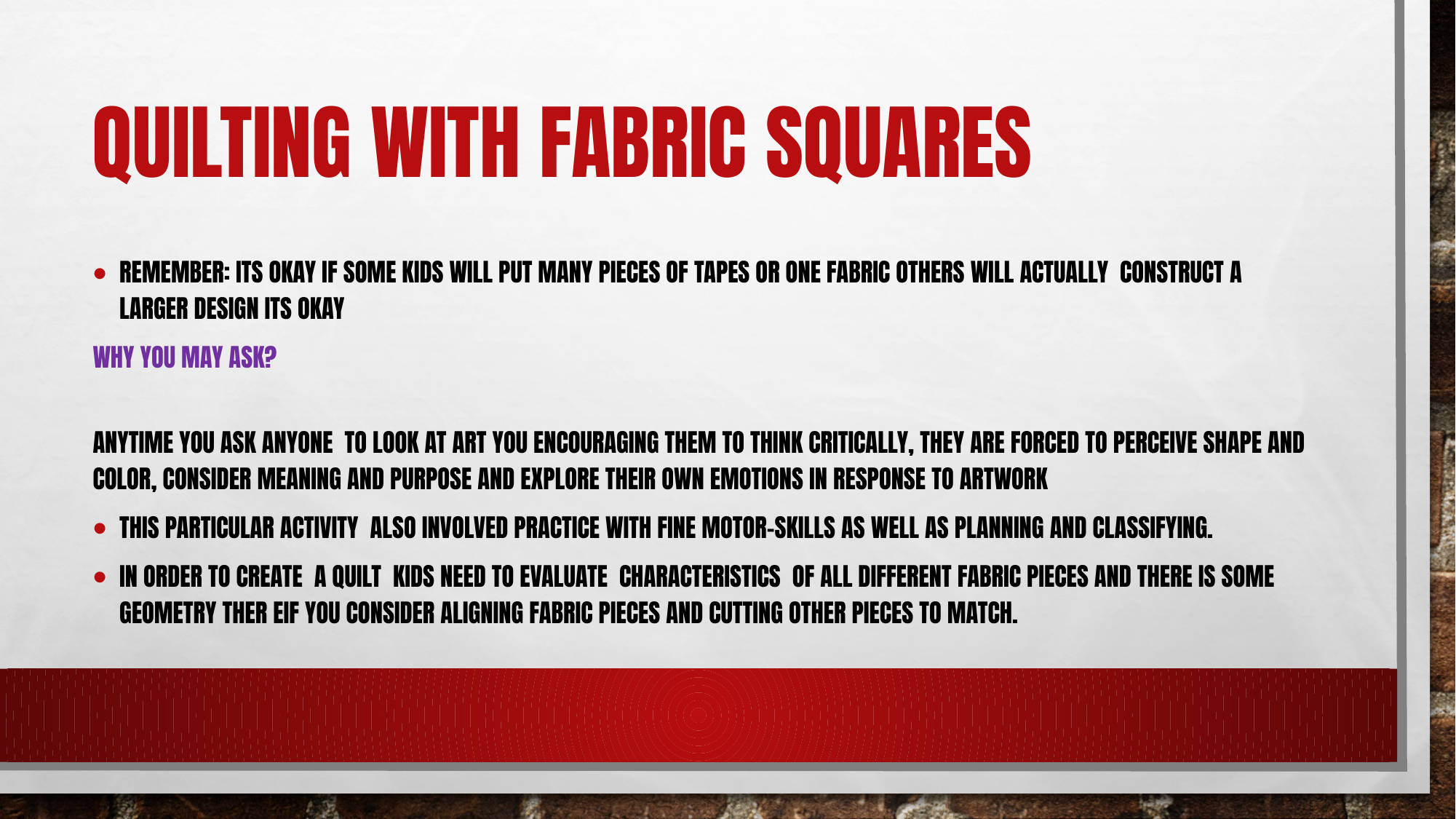

# Quilting with fabric squares
Remember: its okay if some kids will put many pieces of tapes or one fabric others will actually  construct a larger design its okay
Why you may ask?
Anytime you ask anyone  to look at art you encouraging them to think critically, they are forced to perceive shape and color, consider meaning and purpose and explore their own emotions in response to artwork
This particular activity  also involved practice with fine motor-skills as well as planning and classifying.
In order to create  a quilt  kids need to evaluate  characteristics  of all different fabric pieces AND THERE IS SOME GEOMETRY THER EIF YOU CONSIDER ALIGNING FABRIC PIECES AND CUTTING OTHER PIECES TO MATCH.